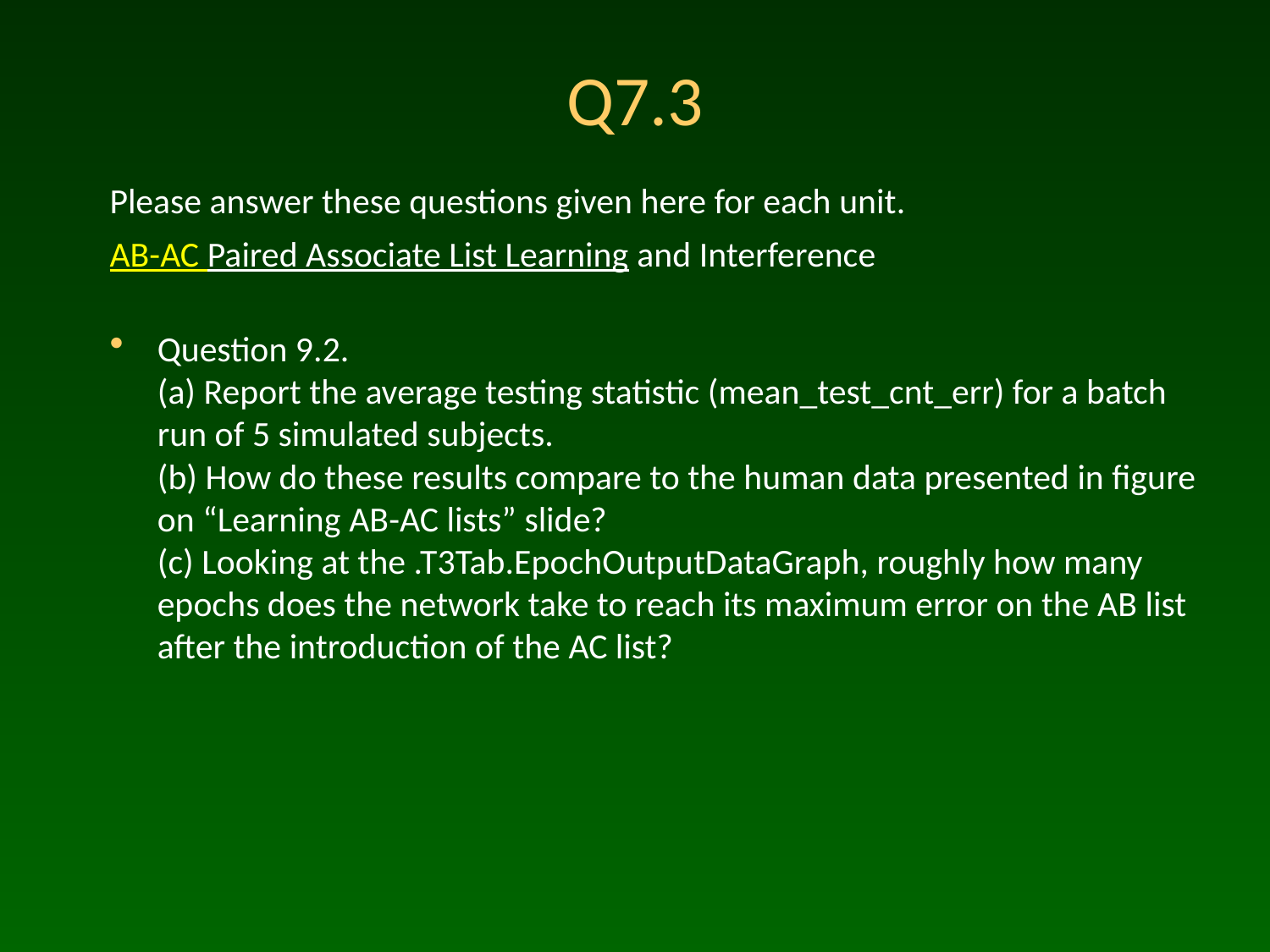

# Q7.3
Please answer these questions given here for each unit.
AB-AC Paired Associate List Learning and Interference
Question 9.2.
(a) Report the average testing statistic (mean_test_cnt_err) for a batch run of 5 simulated subjects.
(b) How do these results compare to the human data presented in figure on “Learning AB-AC lists” slide?
(c) Looking at the .T3Tab.EpochOutputDataGraph, roughly how many epochs does the network take to reach its maximum error on the AB list after the introduction of the AC list?